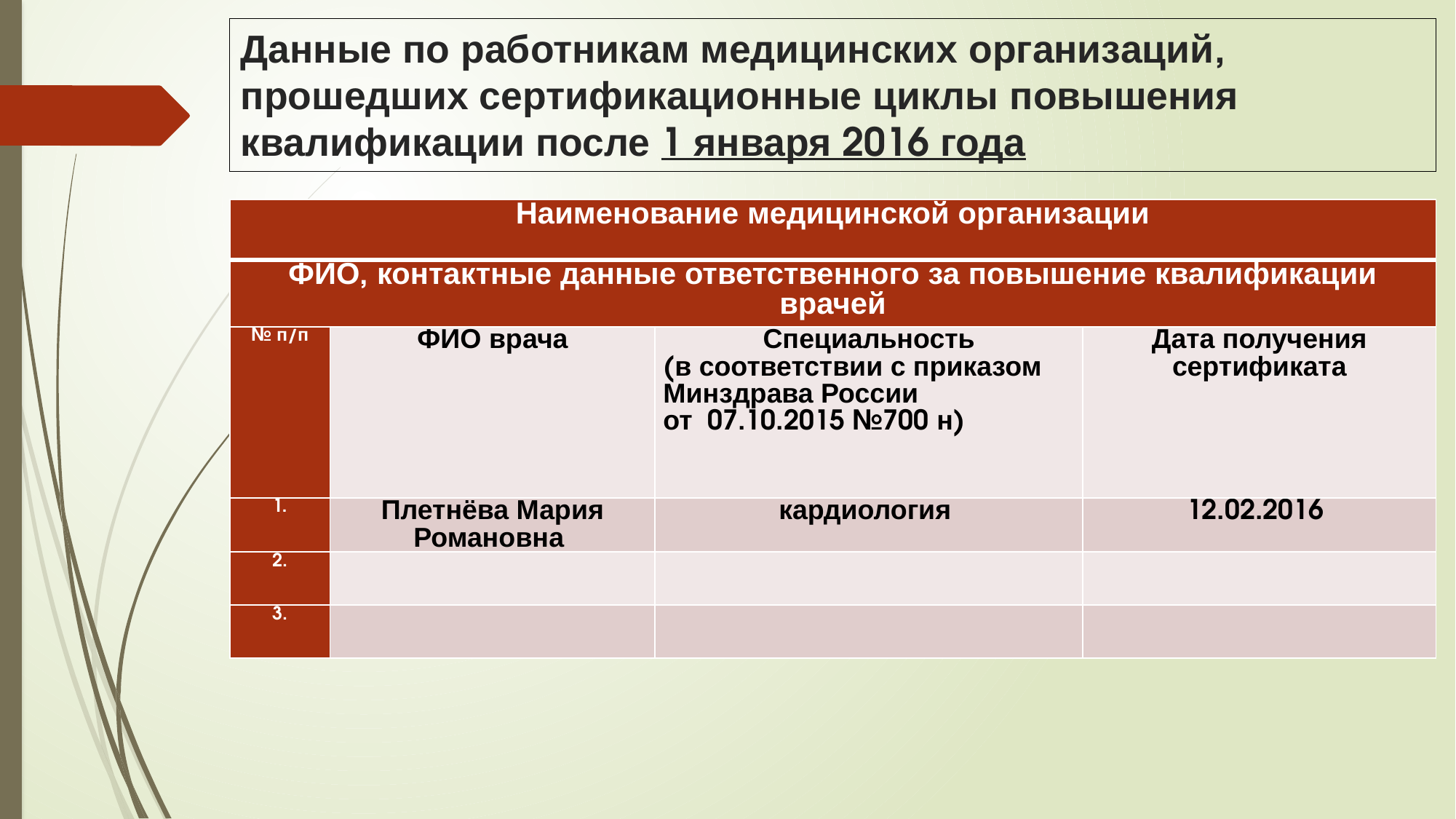

# Данные по работникам медицинских организаций, прошедших сертификационные циклы повышения квалификации после 1 января 2016 года
| Наименование медицинской организации |  |  |  |
| --- | --- | --- | --- |
| ФИО, контактные данные ответственного за повышение квалификации врачей |  |  |  |
| № п/п | ФИО врача | Специальность (в соответствии с приказом Минздрава России от 07.10.2015 №700 н) | Дата получения сертификата |
| 1. | Плетнёва Мария Романовна | кардиология | 12.02.2016 |
| 2. |  |  |  |
| 3. |  |  |  |